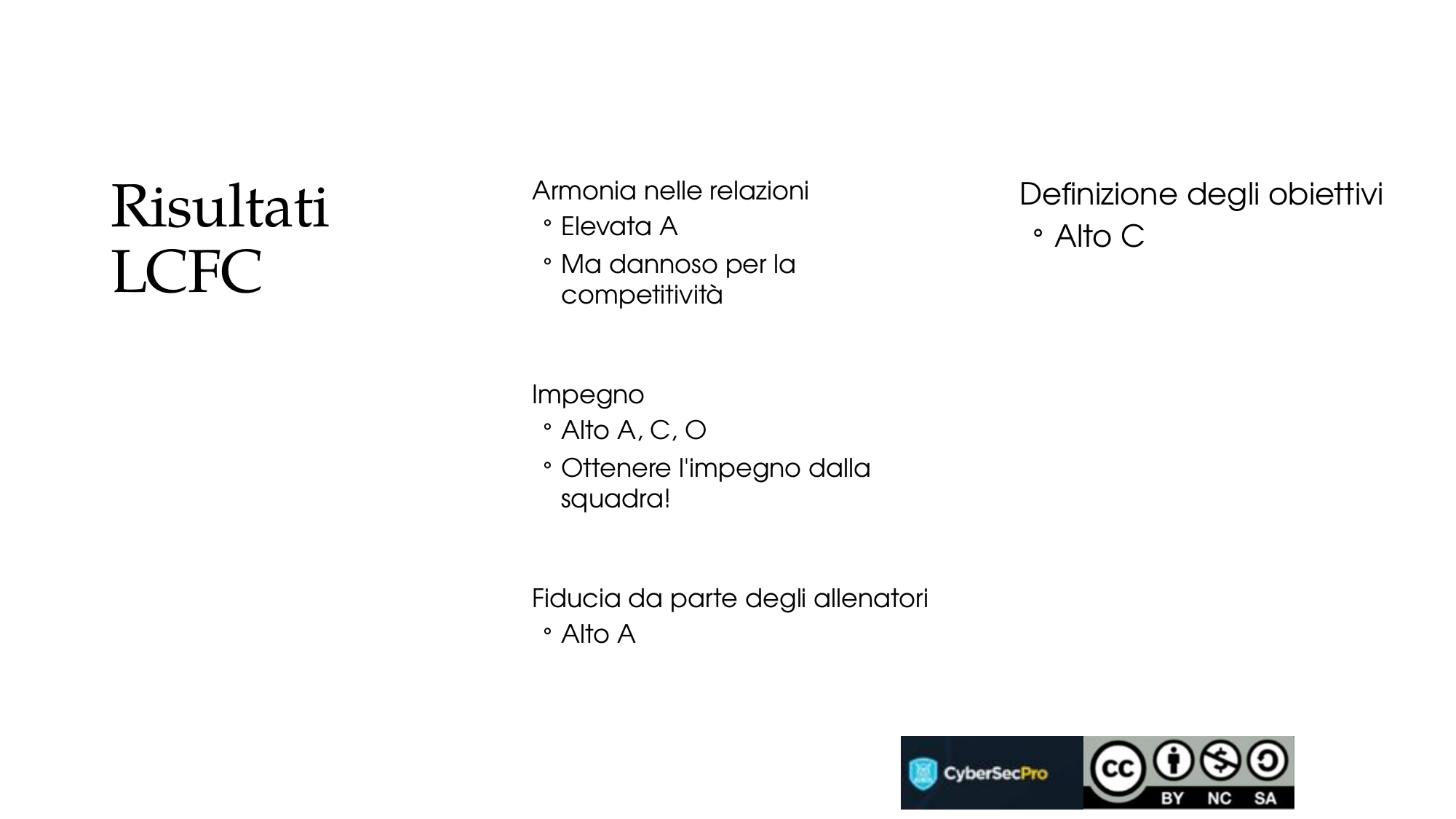

# Risultati LCFC
Armonia nelle relazioni
Elevata A
Ma dannoso per la competitività

Impegno
Alto A, C, O
Ottenere l'impegno dalla squadra!

Fiducia da parte degli allenatori
Alto A

Definizione degli obiettivi
Alto C